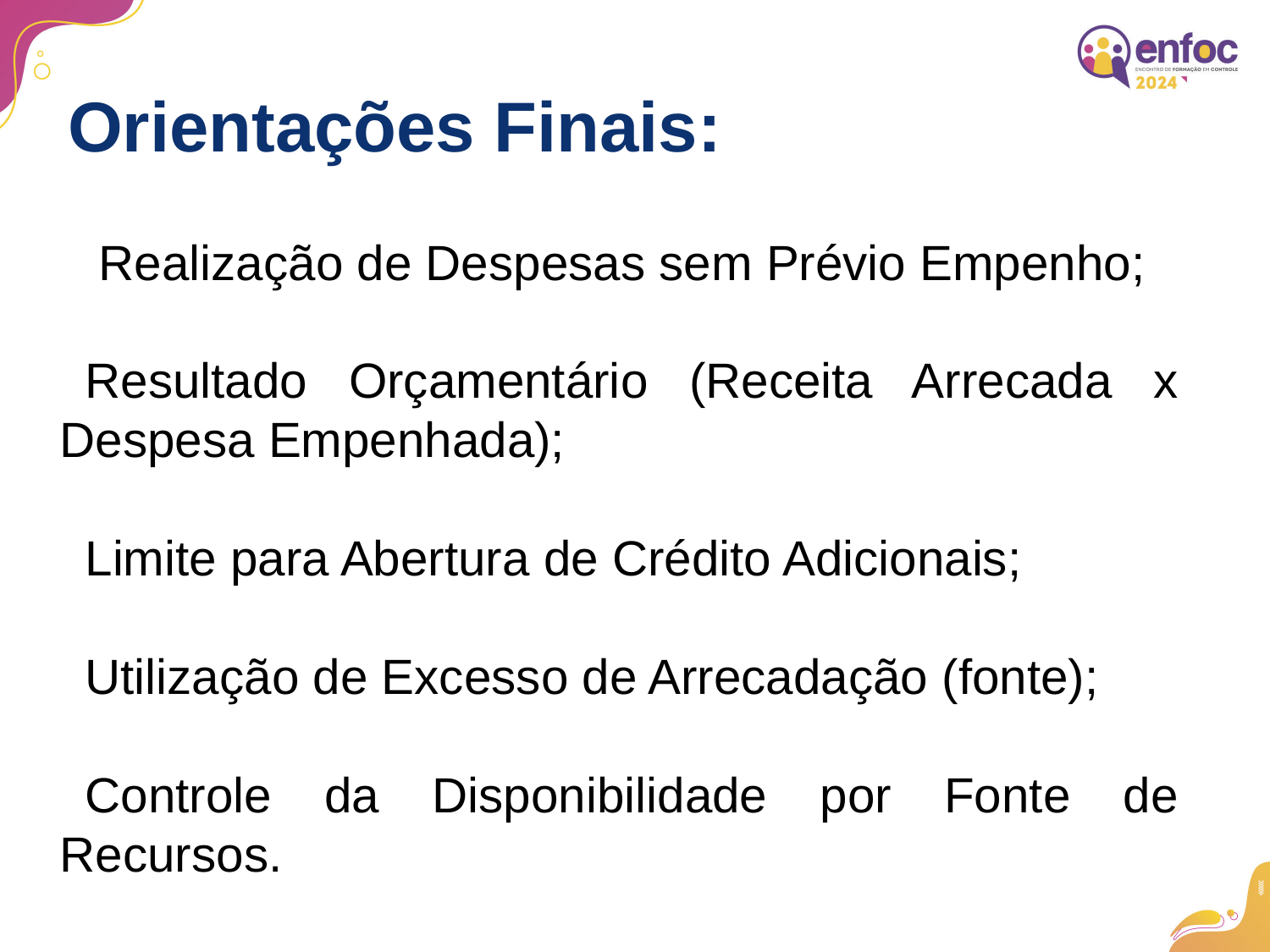

Orientações Finais:
 Realização de Despesas sem Prévio Empenho;

Resultado Orçamentário (Receita Arrecada x Despesa Empenhada);

Limite para Abertura de Crédito Adicionais;

Utilização de Excesso de Arrecadação (fonte);

Controle da Disponibilidade por Fonte de Recursos.